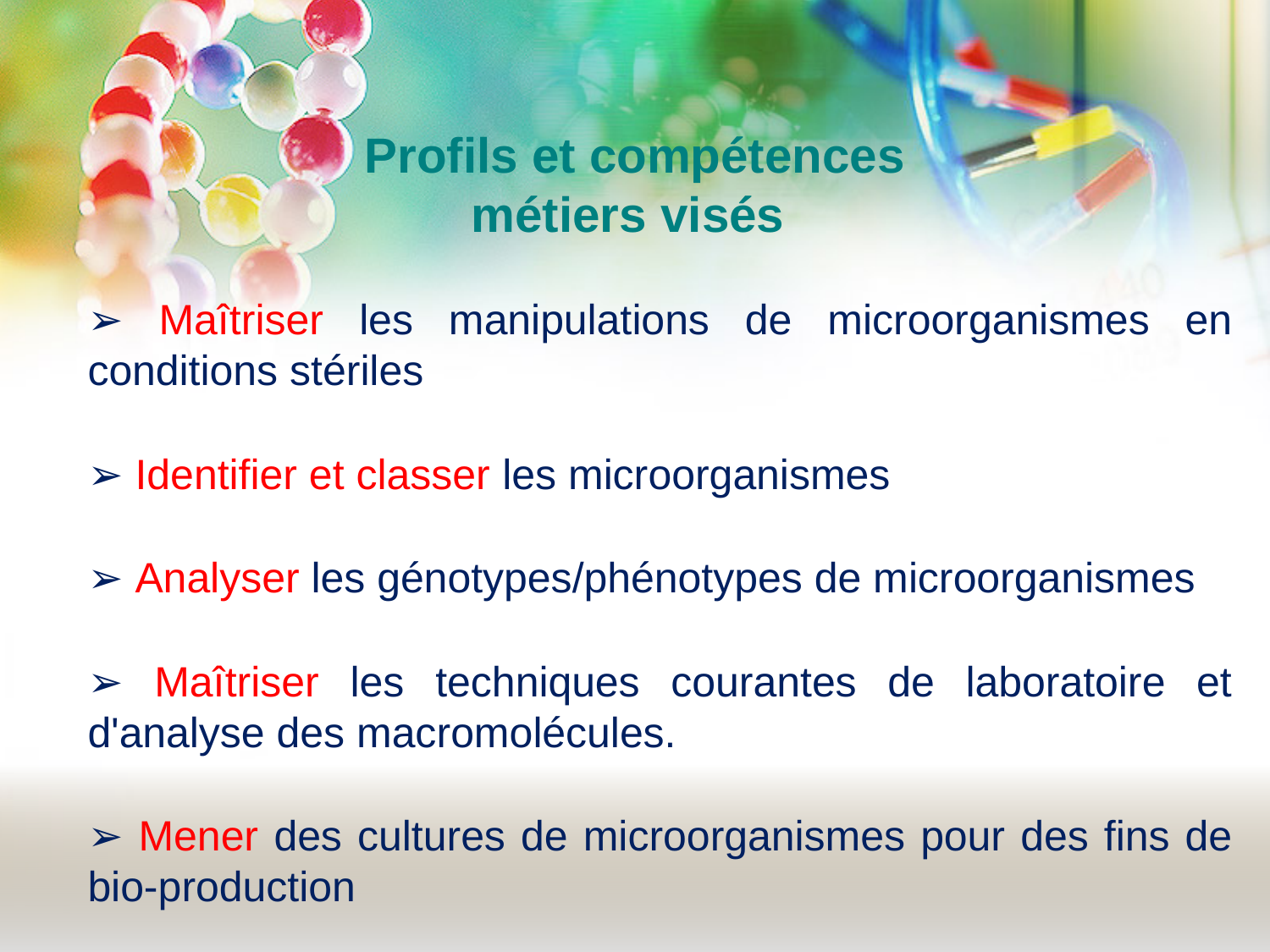

# Profils et compétences métiers visés
➢ Maîtriser les manipulations de microorganismes en conditions stériles

➢ Identifier et classer les microorganismes

➢ Analyser les génotypes/phénotypes de microorganismes

➢ Maîtriser les techniques courantes de laboratoire et d'analyse des macromolécules.

➢ Mener des cultures de microorganismes pour des fins de bio-production